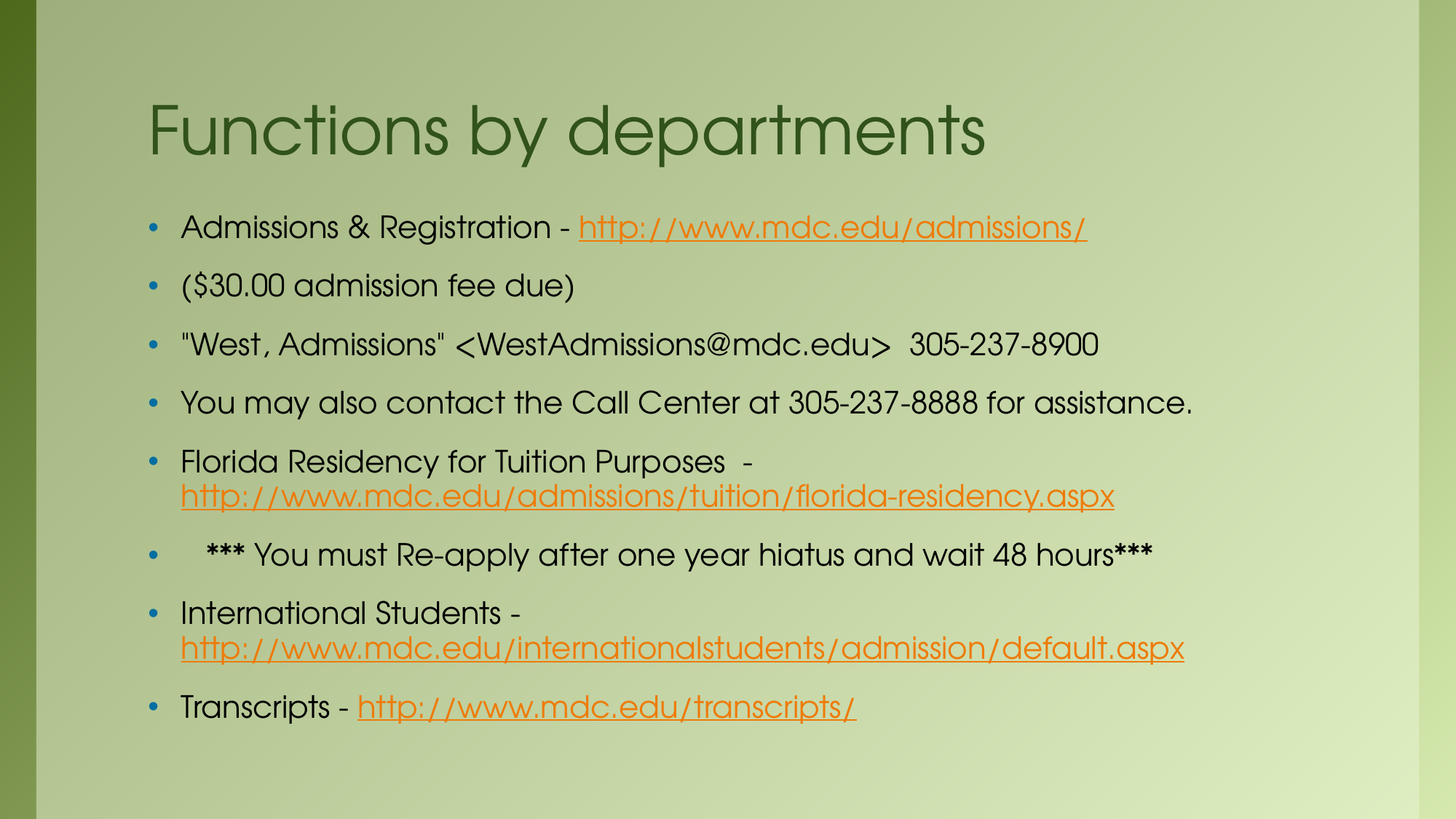

# Functions by departments
Admissions & Registration - http://www.mdc.edu/admissions/
($30.00 admission fee due)
"West, Admissions" <WestAdmissions@mdc.edu>​  305-237-8900
You may also contact the Call Center at 305-237-8888 for assistance.
Florida Residency for Tuition Purposes  -  http://www.mdc.edu/admissions/tuition/florida-residency.aspx
   *** You must Re-apply after one year hiatus and wait 48 hours***
International Students - http://www.mdc.edu/internationalstudents/admission/default.aspx
Transcripts - http://www.mdc.edu/transcripts/